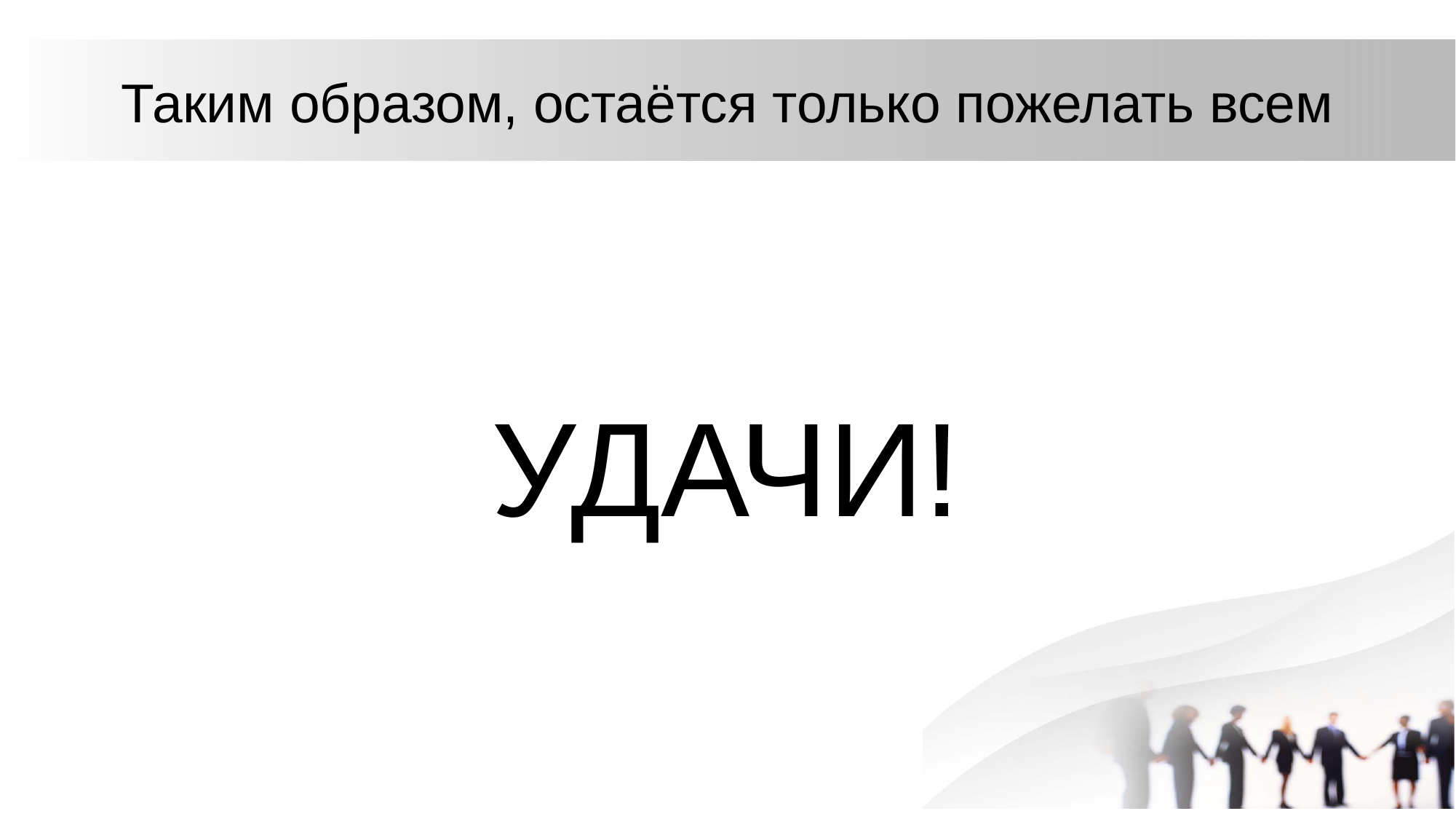

# Таким образом, остаётся только пожелать всем

           УДАЧИ!